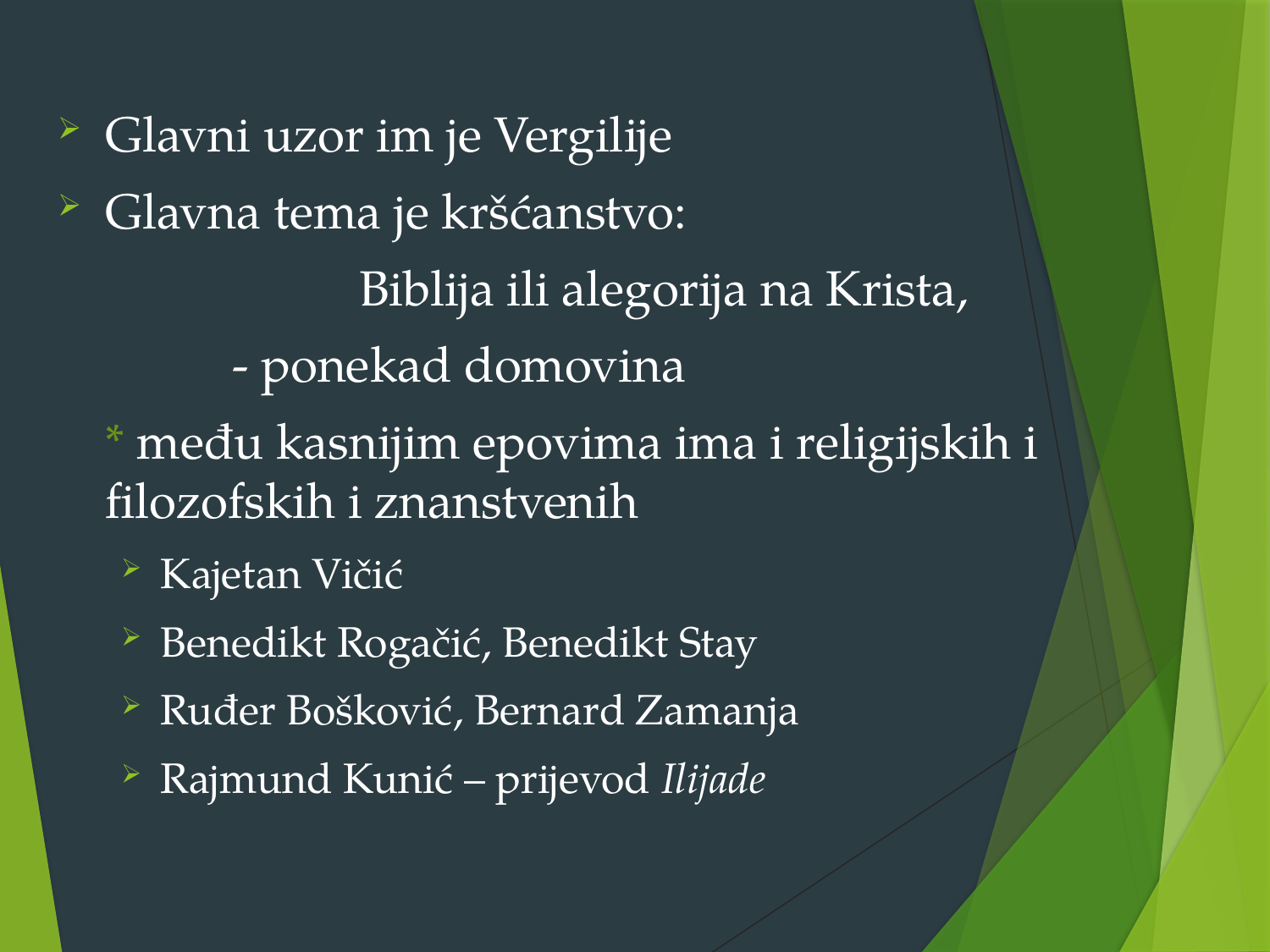

Glavni uzor im je Vergilije
Glavna tema je kršćanstvo:
			Biblija ili alegorija na Krista,
		- ponekad domovina
   	* među kasnijim epovima ima i religijskih i filozofskih i znanstvenih
Kajetan Vičić
Benedikt Rogačić, Benedikt Stay
Ruđer Bošković, Bernard Zamanja
Rajmund Kunić – prijevod Ilijade